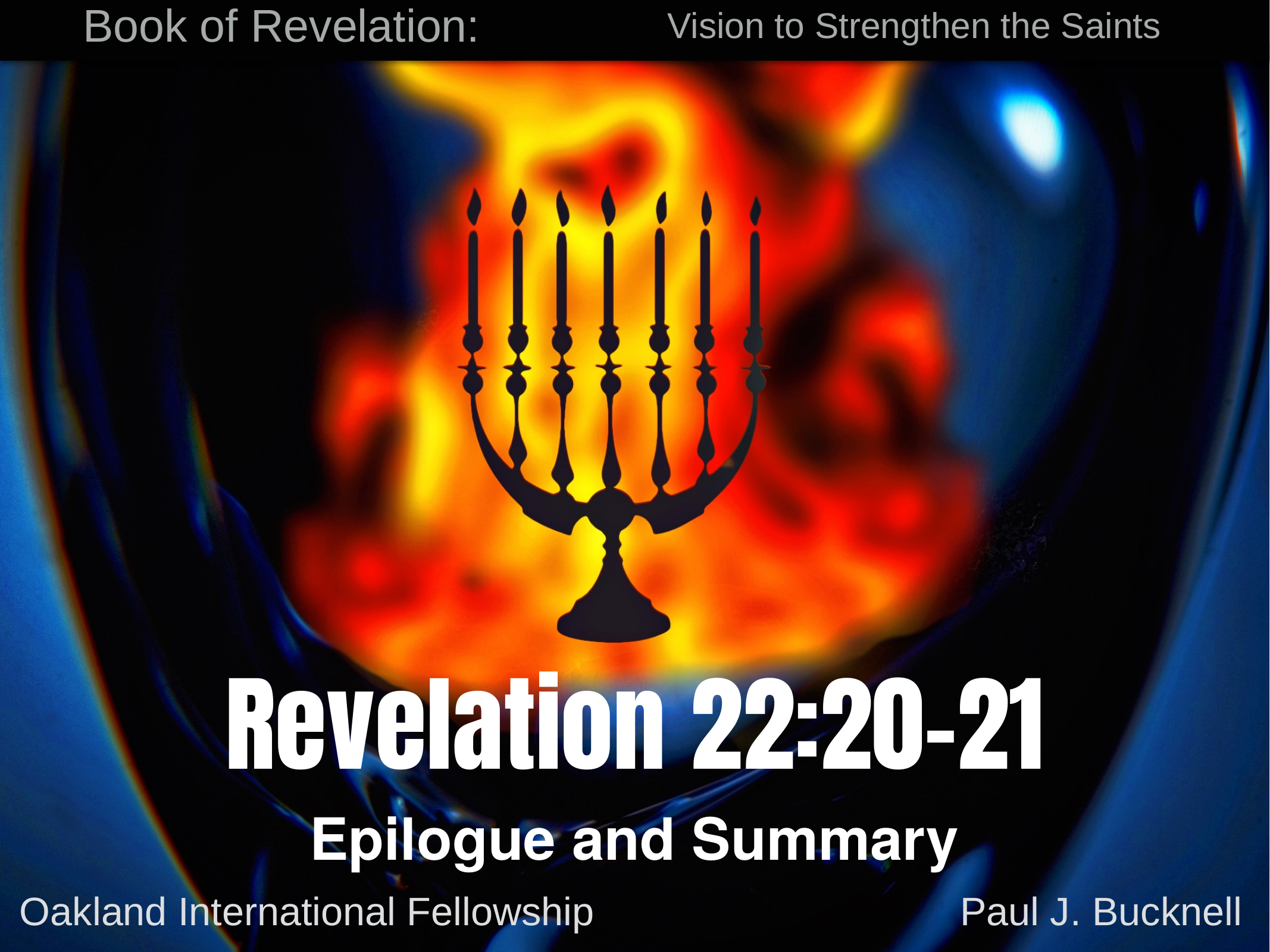

Revelation 22:20-21
Epilogue and Summary
Oakland International Fellowship
Paul J. Bucknell